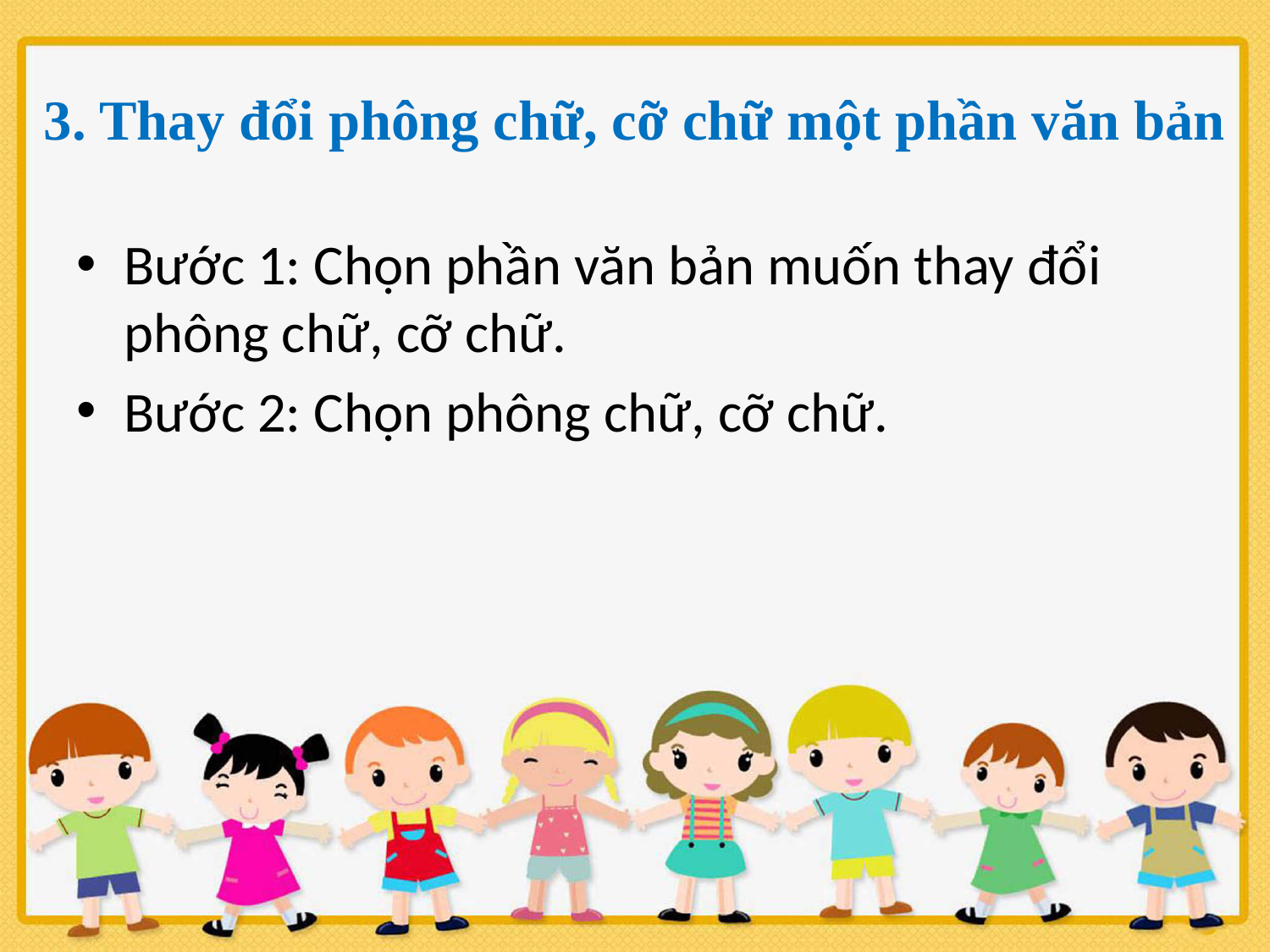

# 3. Thay đổi phông chữ, cỡ chữ một phần văn bản
Bước 1: Chọn phần văn bản muốn thay đổi phông chữ, cỡ chữ.
Bước 2: Chọn phông chữ, cỡ chữ.